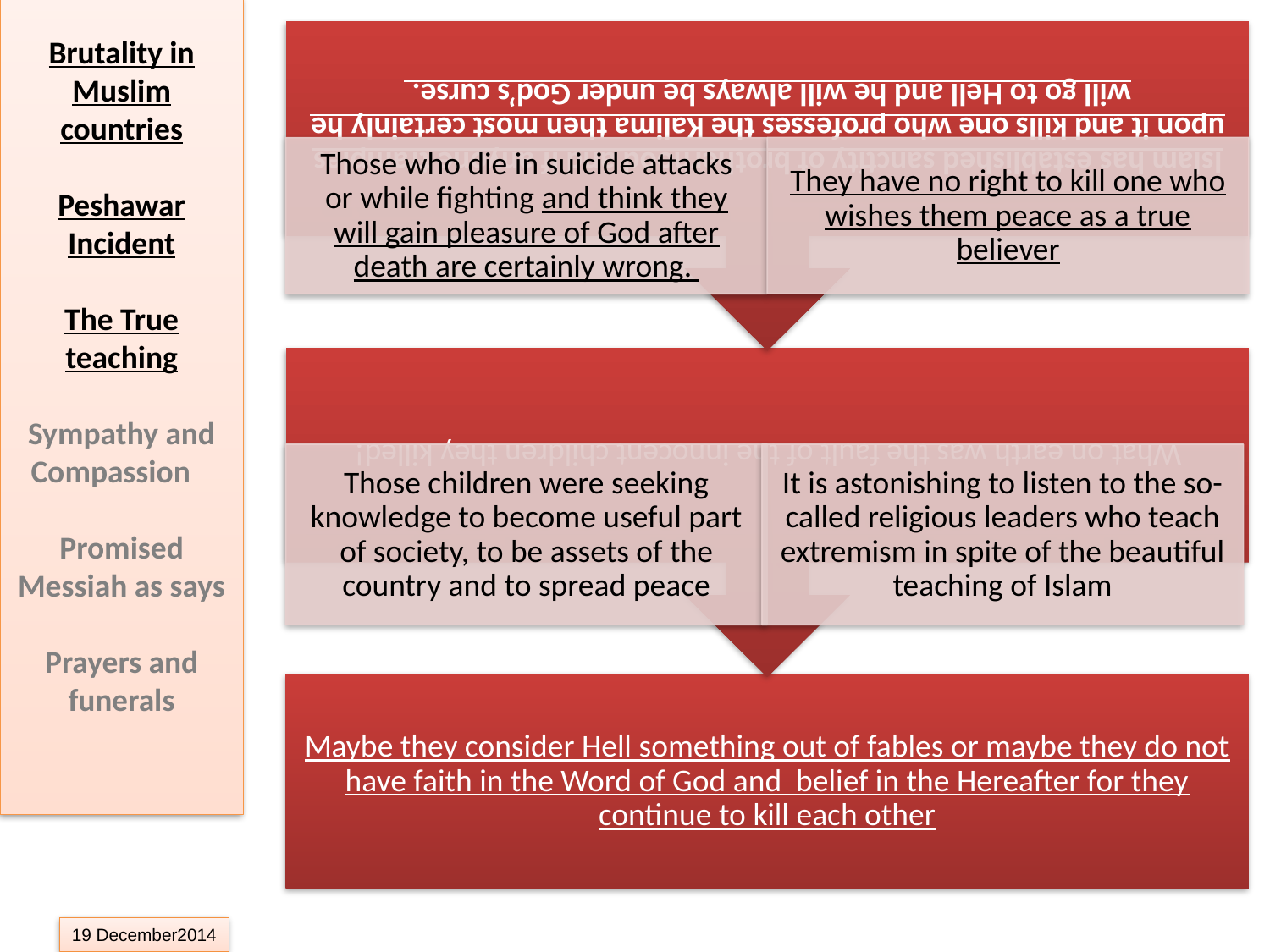

Brutality in Muslim countries

Peshawar Incident

The True teaching

Sympathy and Compassion

Promised Messiah as says

Prayers and funerals

Maybe they consider Hell something out of fables or maybe they do not have faith in the Word of God and  belief in the Hereafter for they continue to kill each other
What on earth was the fault of the innocent children they killed!
Those children were seeking knowledge to become useful part of society, to be assets of the country and to spread peace
It is astonishing to listen to the so-called religious leaders who teach extremism in spite of the beautiful teaching of Islam
Islam has established sanctity of brotherhood and if anyone tramples upon it and kills one who professes the Kalima then most certainly he will go to Hell and he will always be under God’s curse.
Those who die in suicide attacks or while fighting and think they will gain pleasure of God after death are certainly wrong.
They have no right to kill one who wishes them peace as a true believer
19 December2014